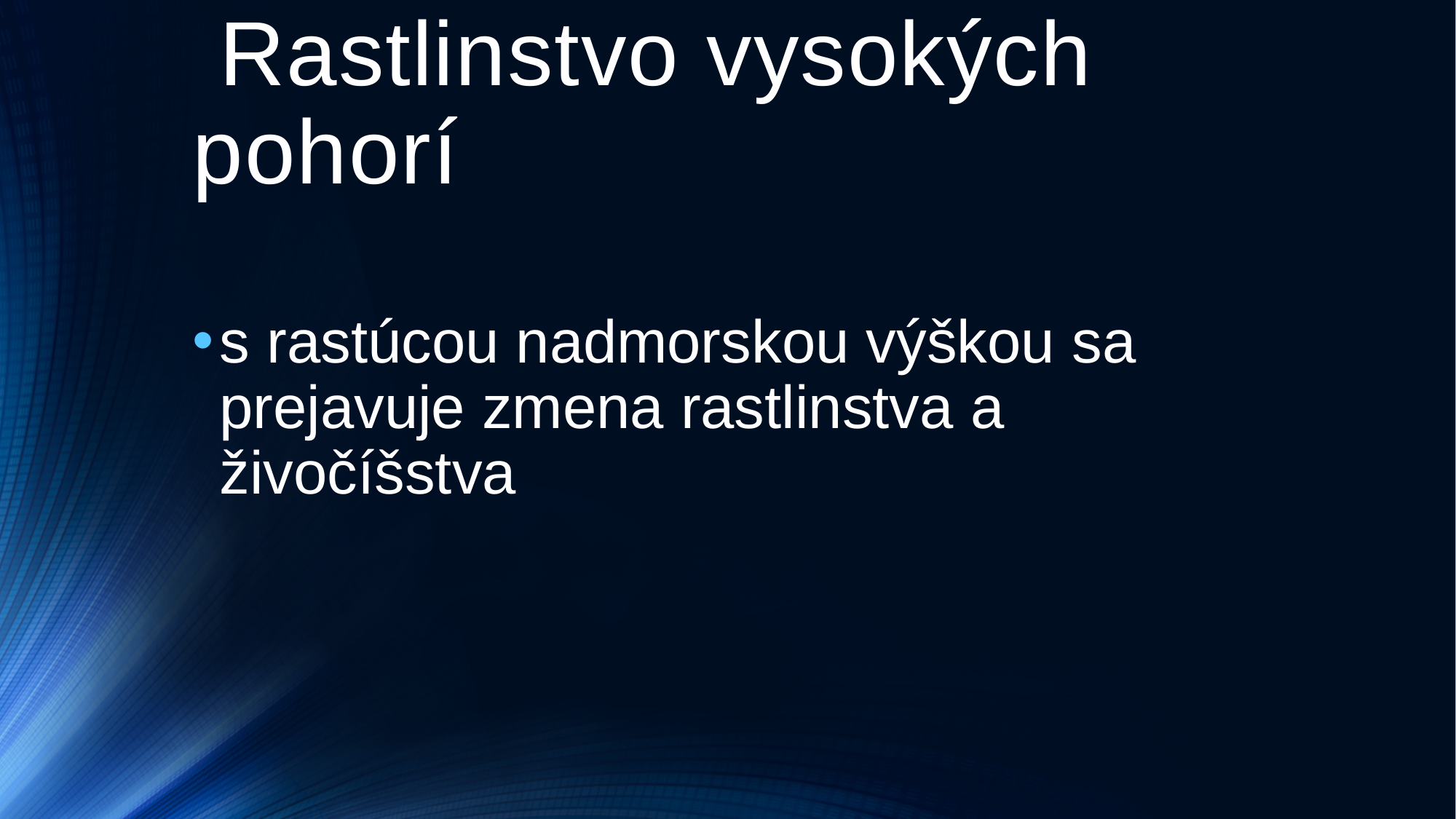

# Rastlinstvo vysokých pohorí
s rastúcou nadmorskou výškou sa prejavuje zmena rastlinstva a živočíšstva